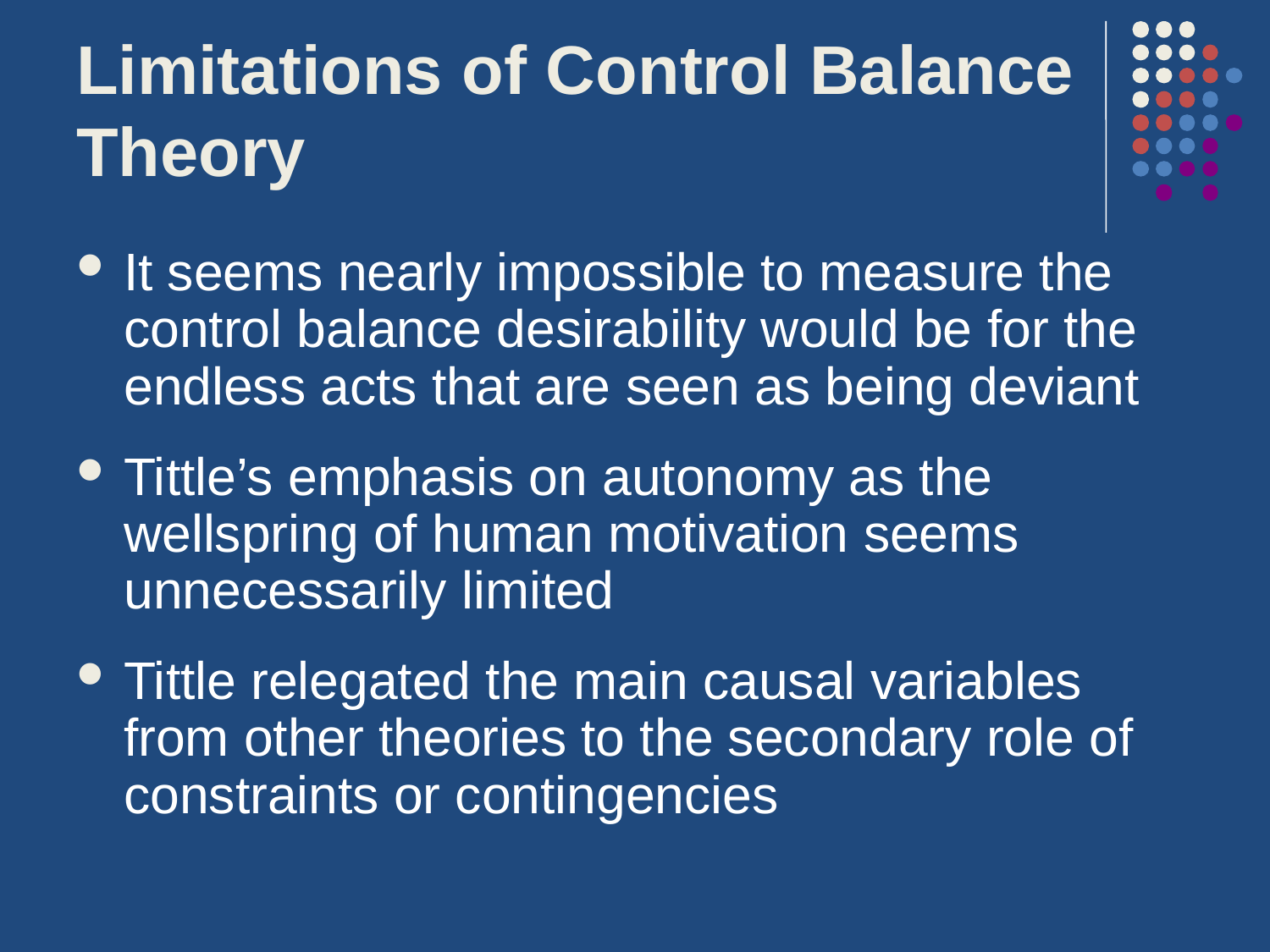

# Limitations of Control Balance Theory
It seems nearly impossible to measure the control balance desirability would be for the endless acts that are seen as being deviant

Tittle’s emphasis on autonomy as the wellspring of human motivation seems unnecessarily limited

Tittle relegated the main causal variables from other theories to the secondary role of constraints or contingencies